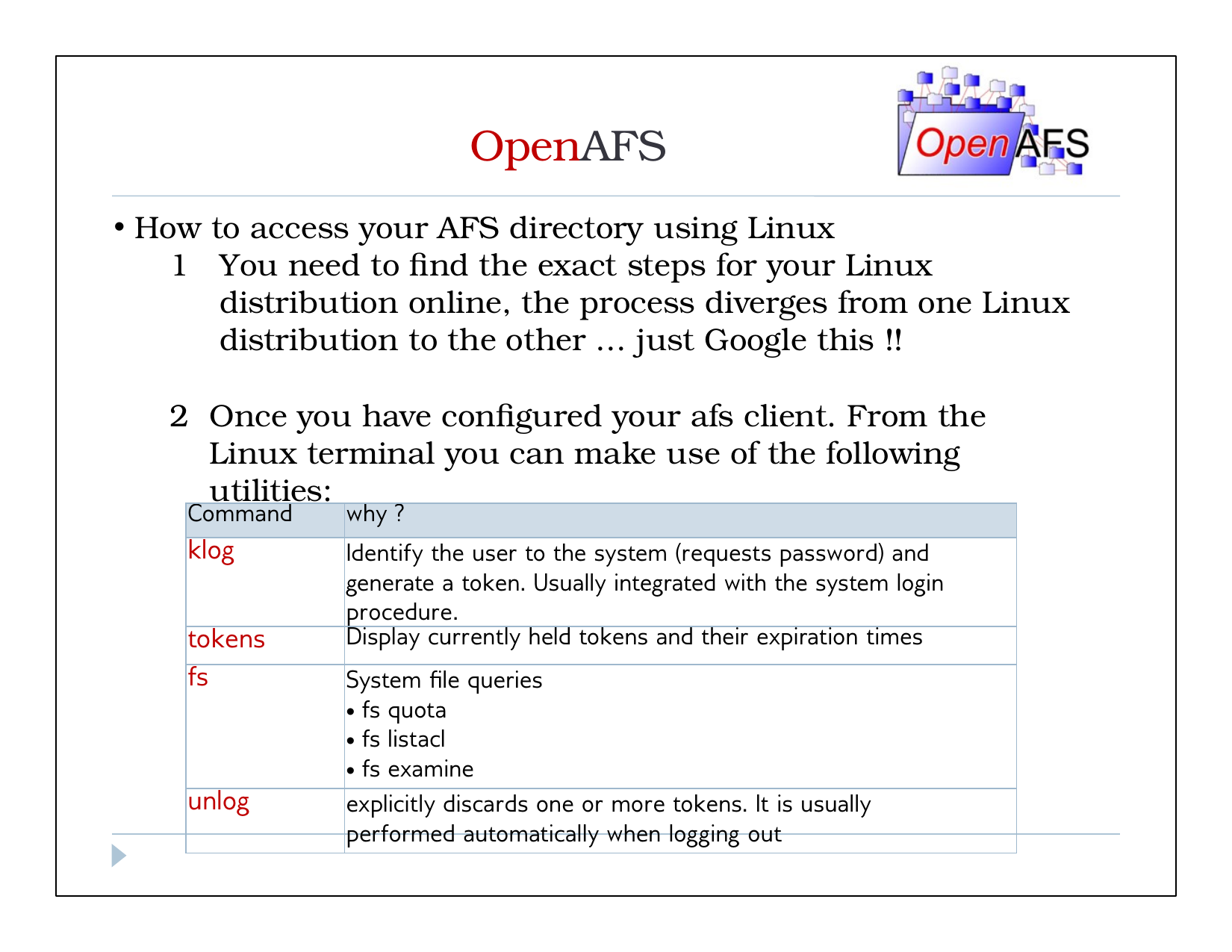

# OpenAFS
How to access your AFS directory using Linux
You need to find the exact steps for your Linux distribution online, the process diverges from one Linux distribution to the other … just Google this !!

Once you have configured your afs client. From the Linux terminal you can make use of the following utilities:
| Command | why ? |
| --- | --- |
| klog | Identify the user to the system (requests password) and generate a token. Usually integrated with the system login procedure. |
| tokens | Display currently held tokens and their expiration times |
| fs | System file queries fs quota fs listacl fs examine |
| unlog | explicitly discards one or more tokens. It is usually performed automatically when logging out |